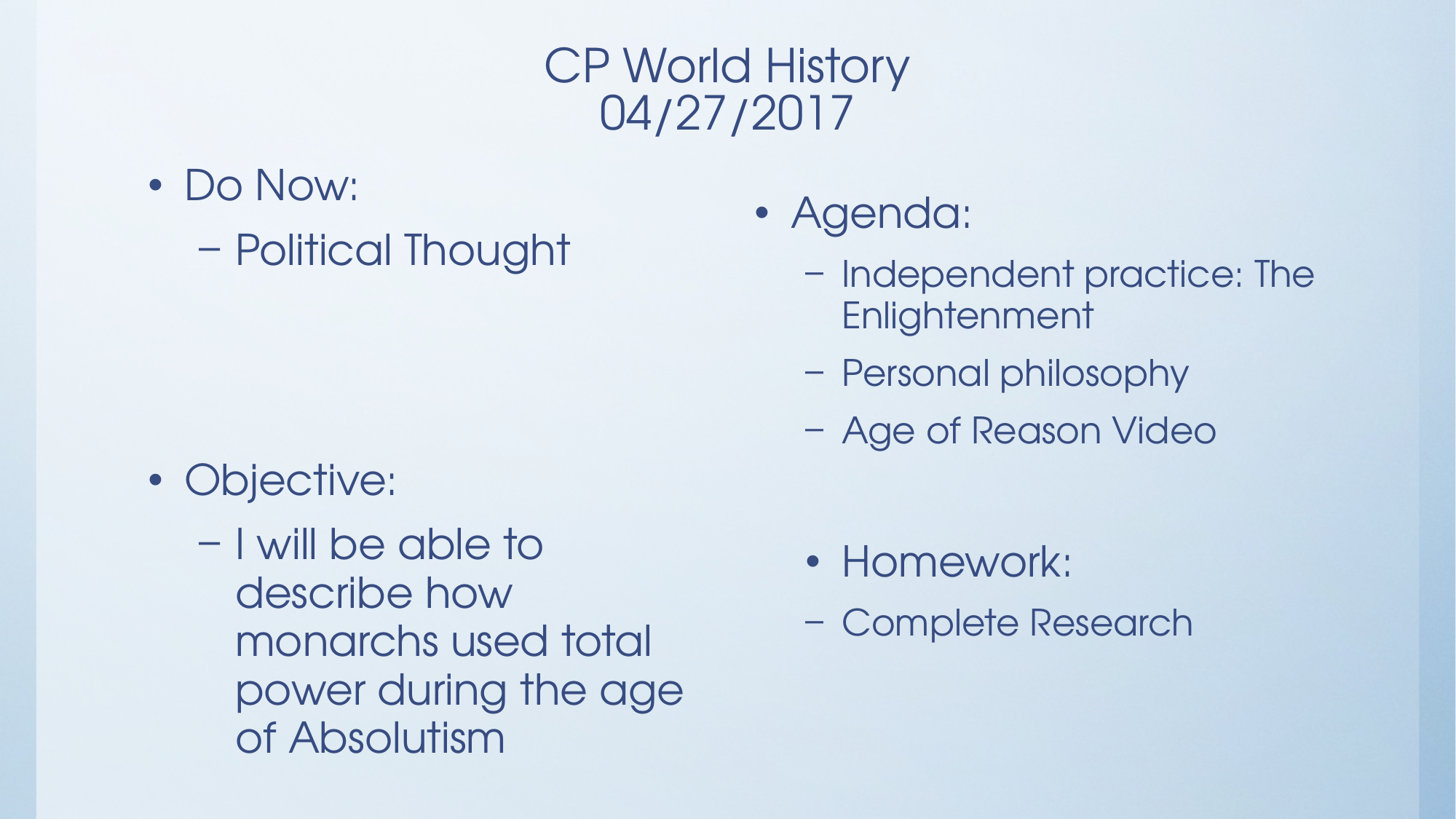

# CP World History 04/27/2017
Do Now:
Political Thought

Objective:
I will be able to describe how monarchs used total power during the age of Absolutism
Agenda:
Independent practice: The Enlightenment
Personal philosophy
Age of Reason Video

Homework:
Complete Research